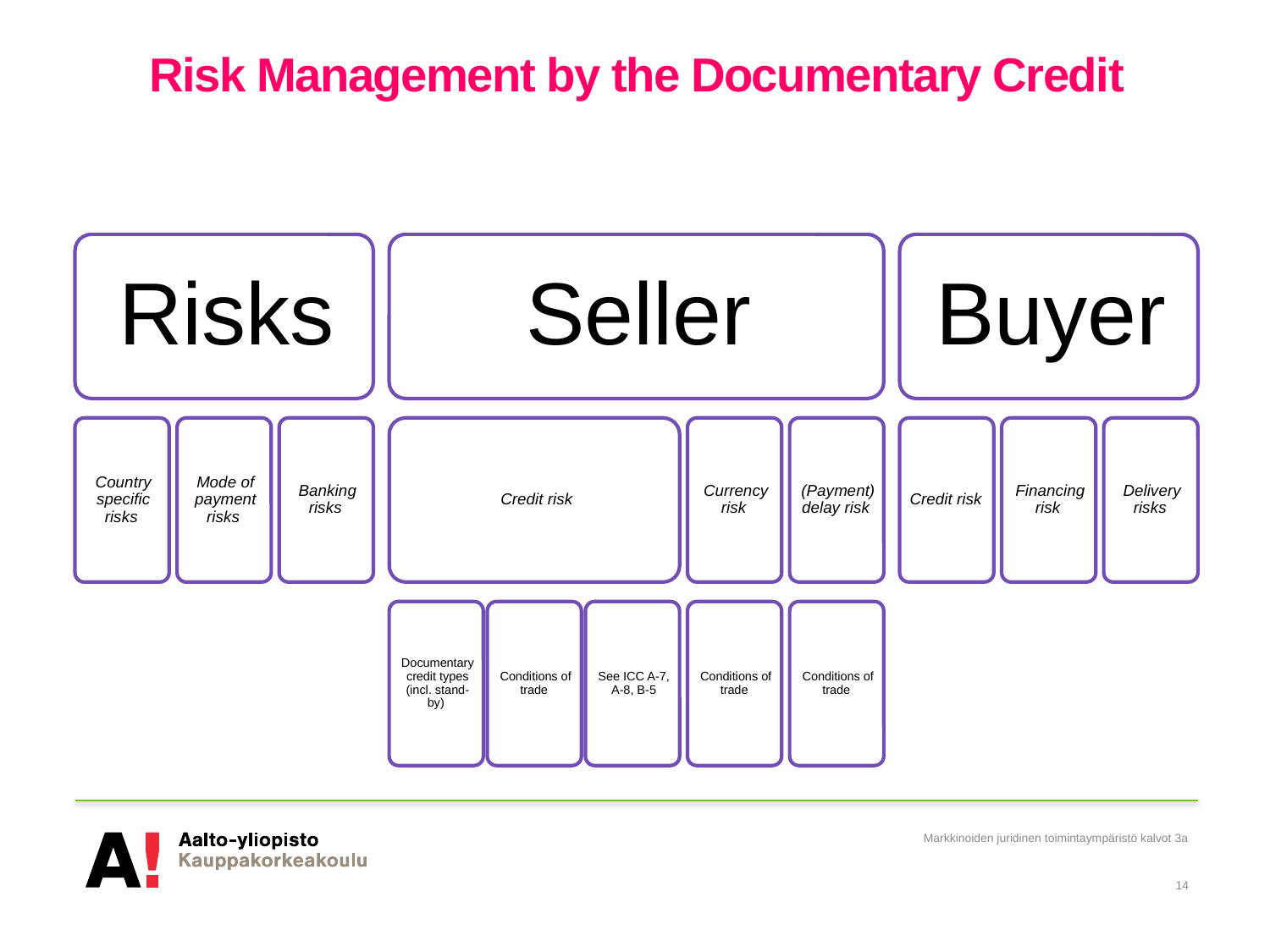

# Risk Management by the Documentary Credit
Risks
Country specific risks
Mode of payment risks
Banking risks
Seller
Credit risk
Documentary credit types (incl. stand-by)
Conditions of trade
See ICC A-7, A-8, B-5
Currency risk
Conditions of trade
(Payment) delay risk
Conditions of trade
Buyer
Credit risk
Financing risk
Delivery risks
Markkinoiden juridinen toimintaympäristö kalvot 3a
14